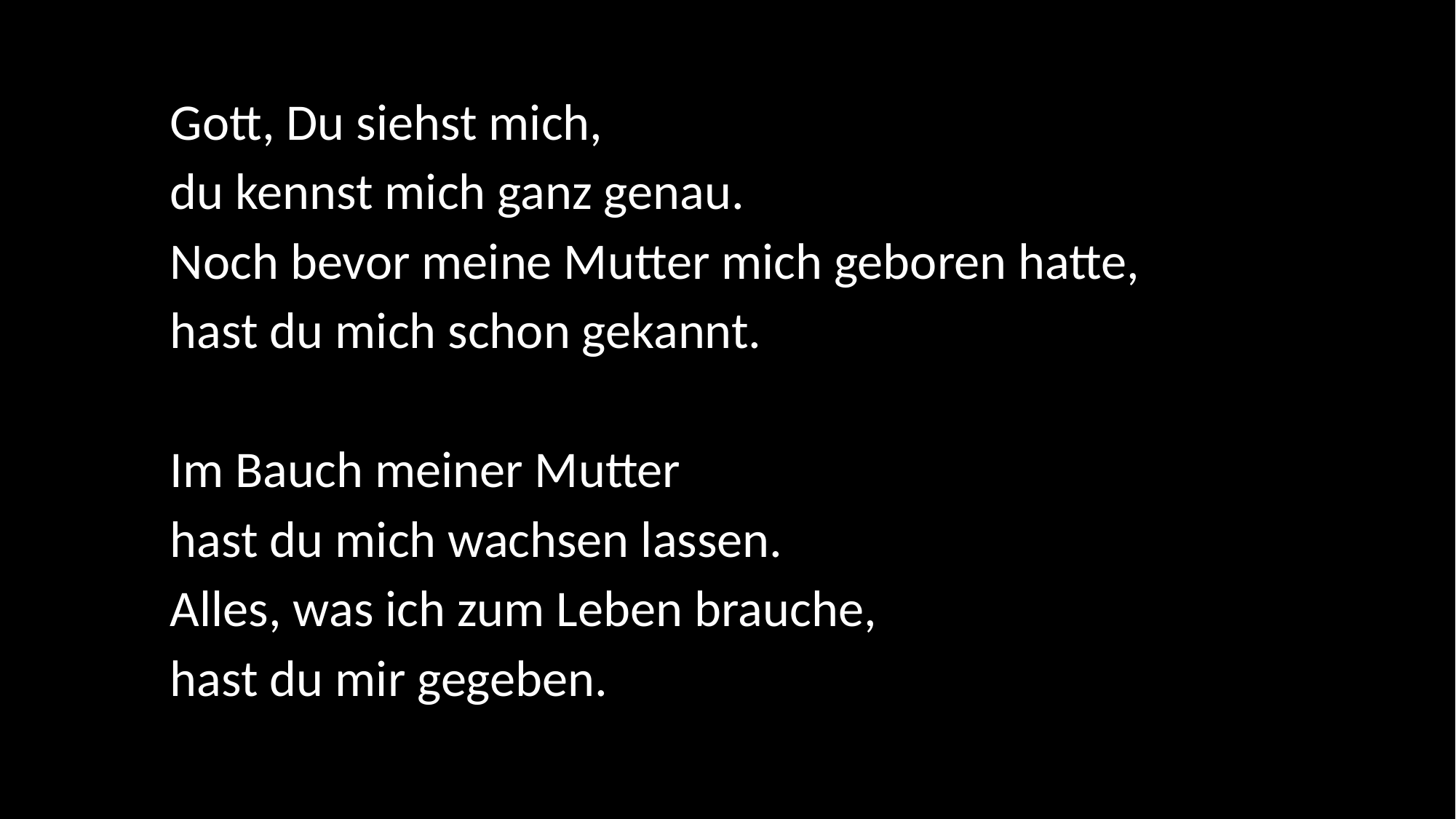

Gott, Du siehst mich,
du kennst mich ganz genau.
Noch bevor meine Mutter mich geboren hatte,
hast du mich schon gekannt.

Im Bauch meiner Mutter
hast du mich wachsen lassen.
Alles, was ich zum Leben brauche,
hast du mir gegeben.